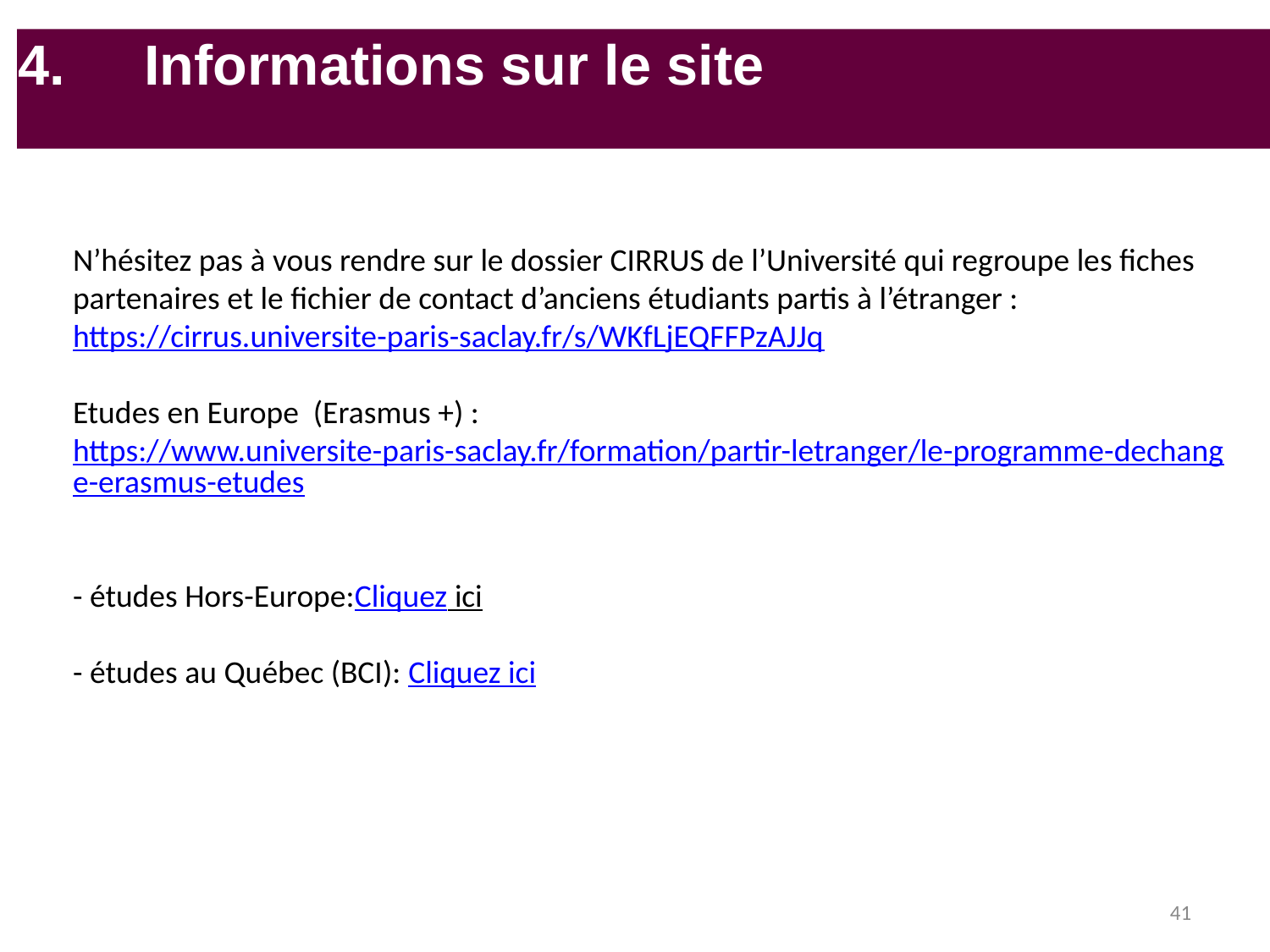

4.	Informations sur le site
N’hésitez pas à vous rendre sur le dossier CIRRUS de l’Université qui regroupe les fiches partenaires et le fichier de contact d’anciens étudiants partis à l’étranger : https://cirrus.universite-paris-saclay.fr/s/WKfLjEQFFPzAJJq

Etudes en Europe  (Erasmus +) : https://www.universite-paris-saclay.fr/formation/partir-letranger/le-programme-dechange-erasmus-etudes

- études Hors-Europe:Cliquez ici
- études au Québec (BCI): Cliquez ici

41